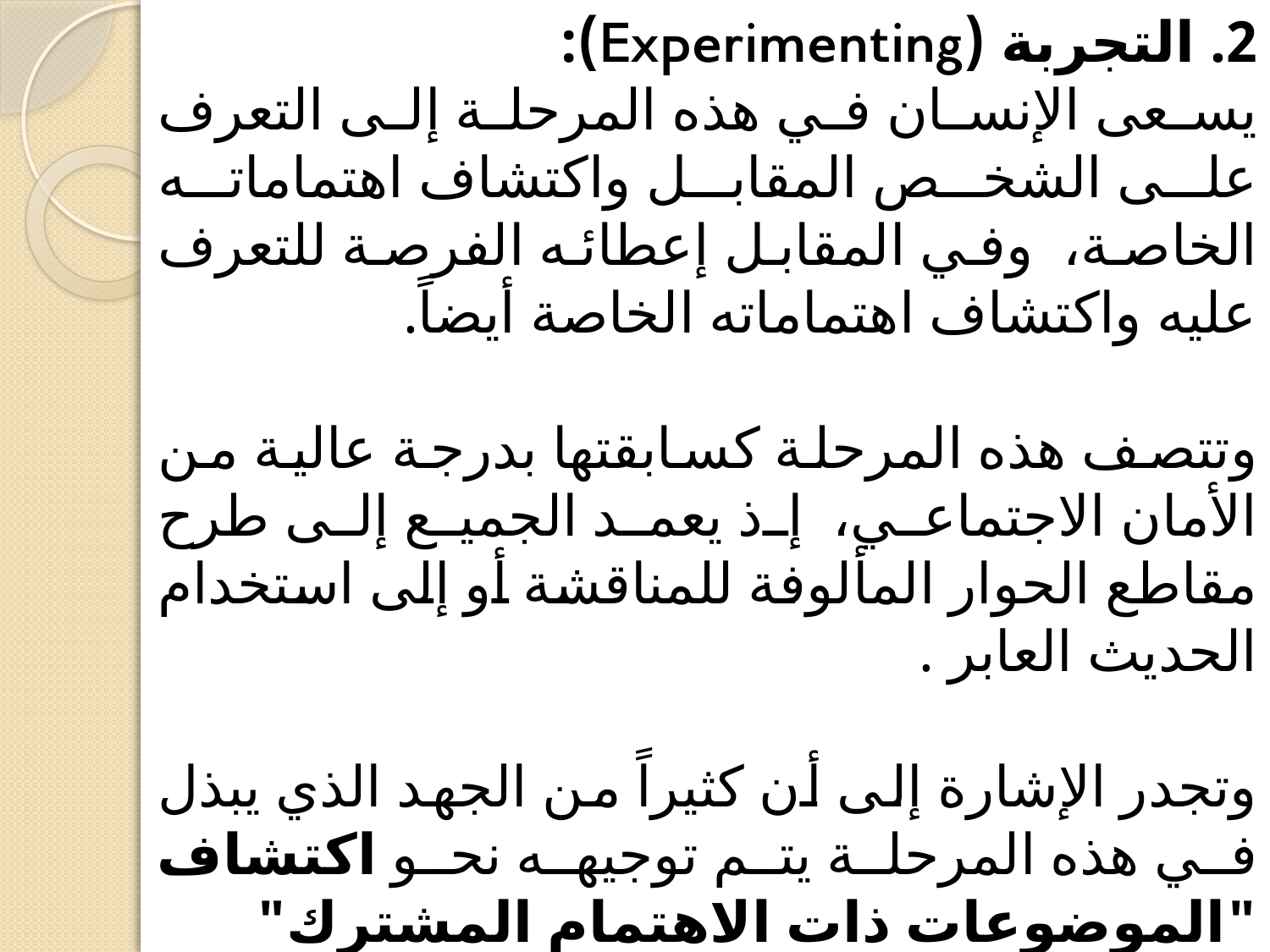

2. التجربة (Experimenting):
يسعى الإنسان في هذه المرحلة إلى التعرف على الشخص المقابل واكتشاف اهتماماته الخاصة،  وفي المقابل إعطائه الفرصة للتعرف عليه واكتشاف اهتماماته الخاصة أيضاً.

وتتصف هذه المرحلة كسابقتها بدرجة عالية من الأمان الاجتماعي،  إذ يعمد الجميع إلى طرح مقاطع الحوار المألوفة للمناقشة أو إلى استخدام الحديث العابر .

وتجدر الإشارة إلى أن كثيراً من الجهد الذي يبذل في هذه المرحلة يتم توجيهه نحو اكتشاف "الموضوعات ذات الاهتمام المشترك" والتي يستمتع الطرفان بالحديث عنها،  لتصبح محوراً للتفاعل بين الطرفين ولتوفر فرصة سانحة لتجديد هذه العلاقة كلما التقيا سوياً.